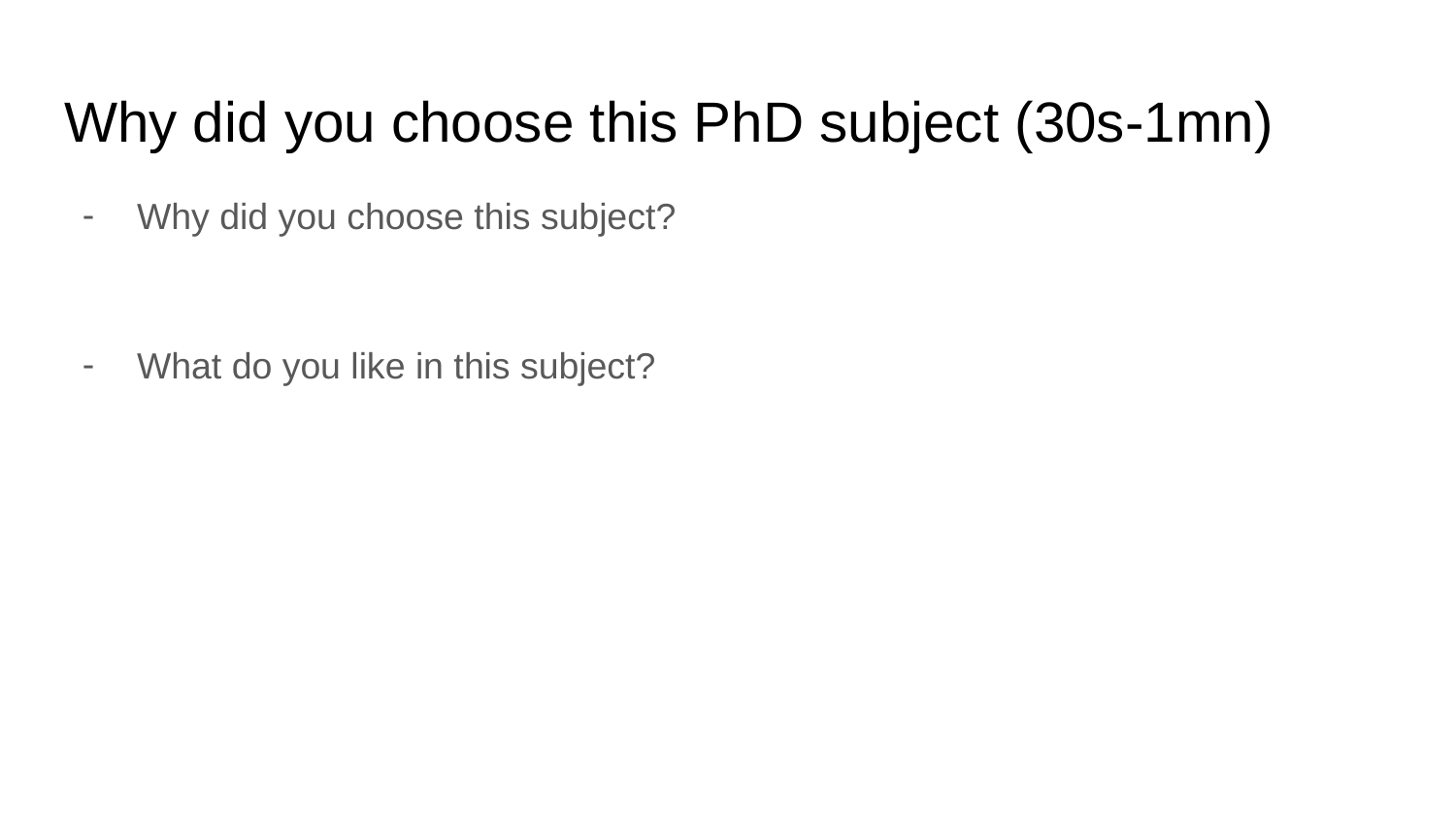

# Why did you choose this PhD subject (30s-1mn)
Why did you choose this subject?

What do you like in this subject?